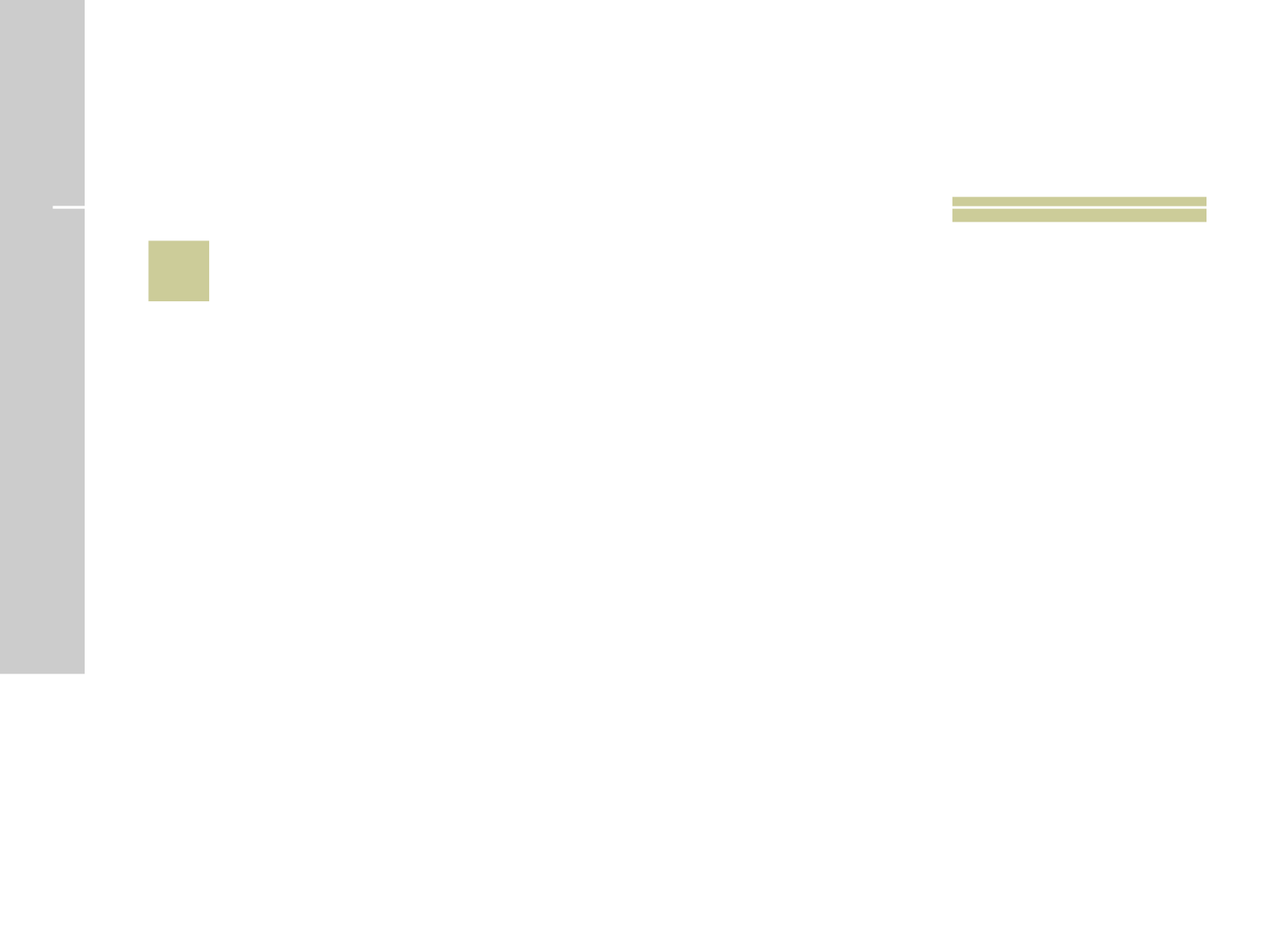

# 27
 Qual o antigo nome do país hoje chamado de IRÃ?